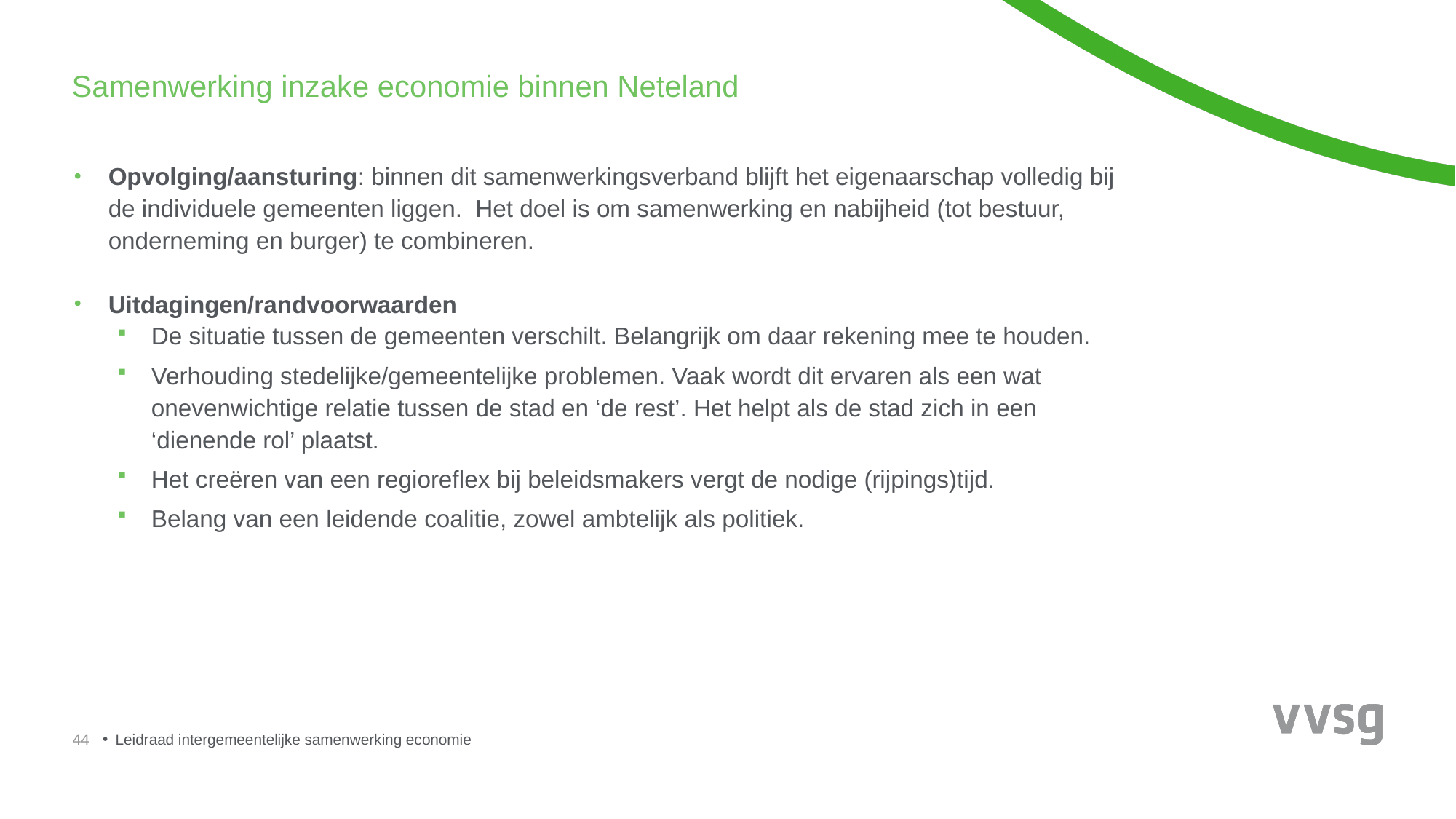

Samenwerking inzake economie binnen Neteland
Opvolging/aansturing: binnen dit samenwerkingsverband blijft het eigenaarschap volledig bij de individuele gemeenten liggen.  Het doel is om samenwerking en nabijheid (tot bestuur, onderneming en burger) te combineren.

Uitdagingen/randvoorwaarden
De situatie tussen de gemeenten verschilt. Belangrijk om daar rekening mee te houden.
Verhouding stedelijke/gemeentelijke problemen. Vaak wordt dit ervaren als een wat onevenwichtige relatie tussen de stad en ‘de rest’. Het helpt als de stad zich in een ‘dienende rol’ plaatst.
Het creëren van een regioreflex bij beleidsmakers vergt de nodige (rijpings)tijd.
Belang van een leidende coalitie, zowel ambtelijk als politiek.

44
Leidraad intergemeentelijke samenwerking economie